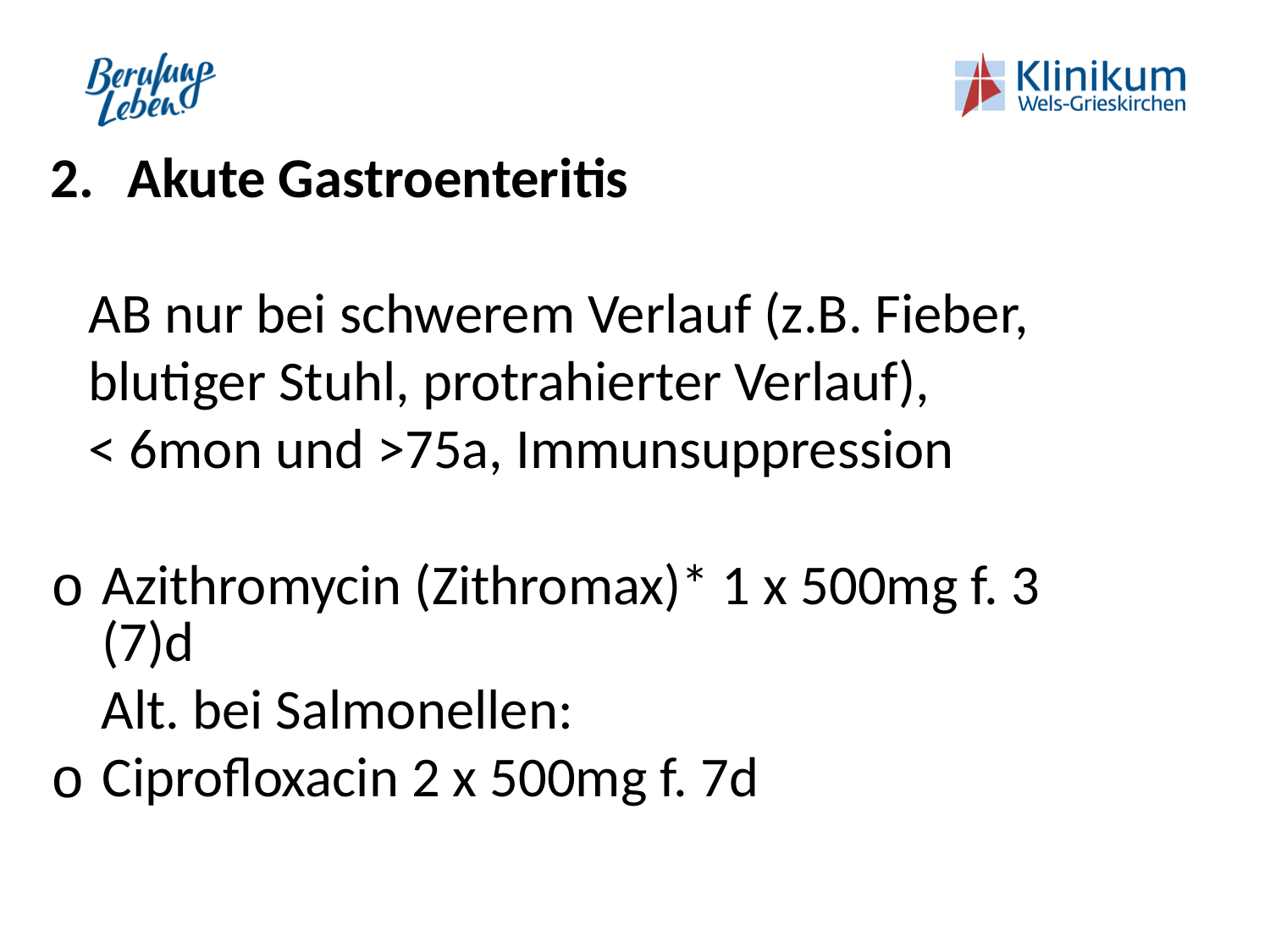

Akute Gastroenteritis

   AB nur bei schwerem Verlauf (z.B. Fieber,
   blutiger Stuhl, protrahierter Verlauf),
   < 6mon und >75a, Immunsuppression

Azithromycin (Zithromax)* 1 x 500mg f. 3 (7)d
    Alt. bei Salmonellen:
Ciprofloxacin 2 x 500mg f. 7d